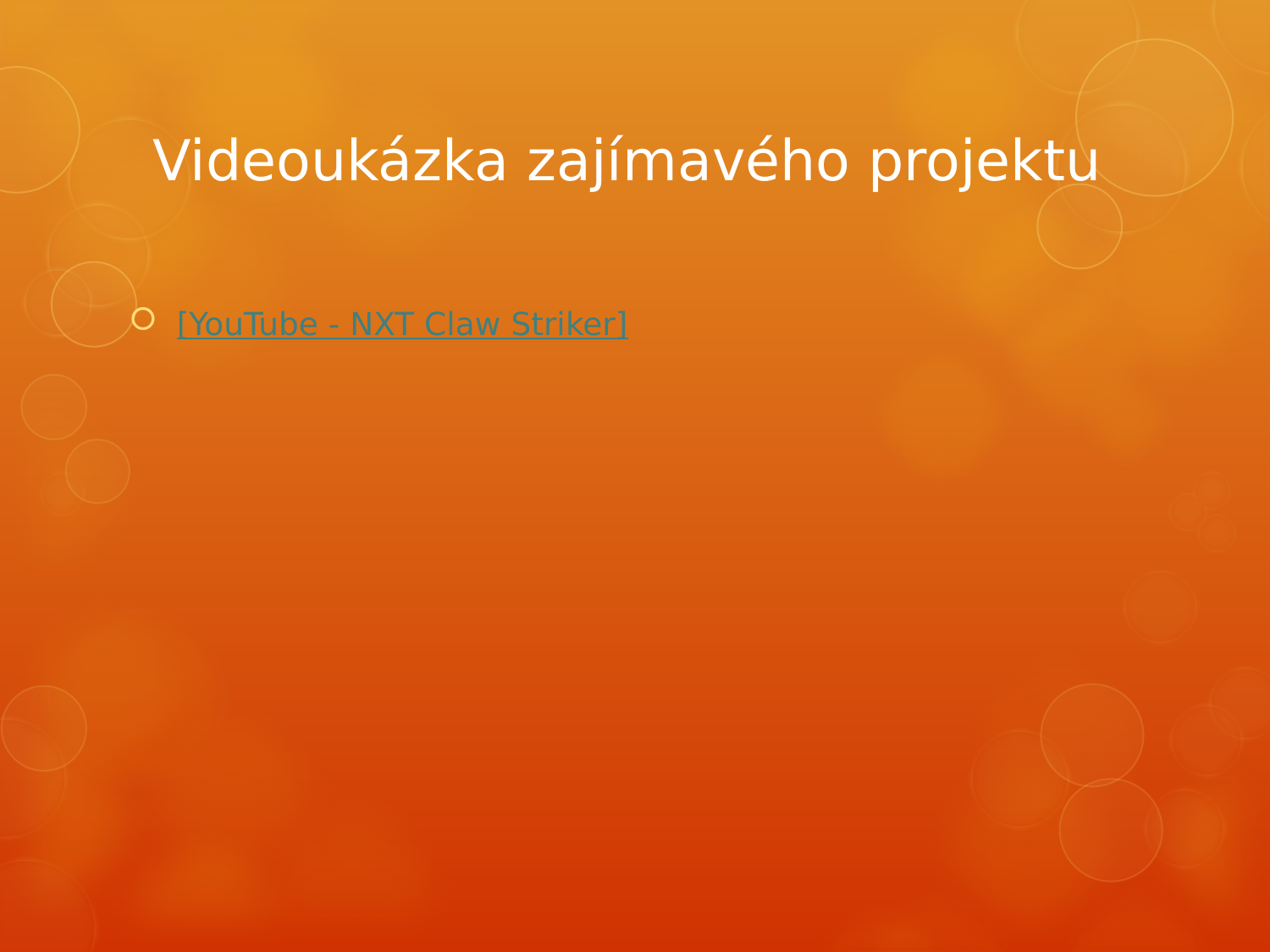

# Videoukázka zajímavého projektu
[YouTube - NXT Claw Striker]